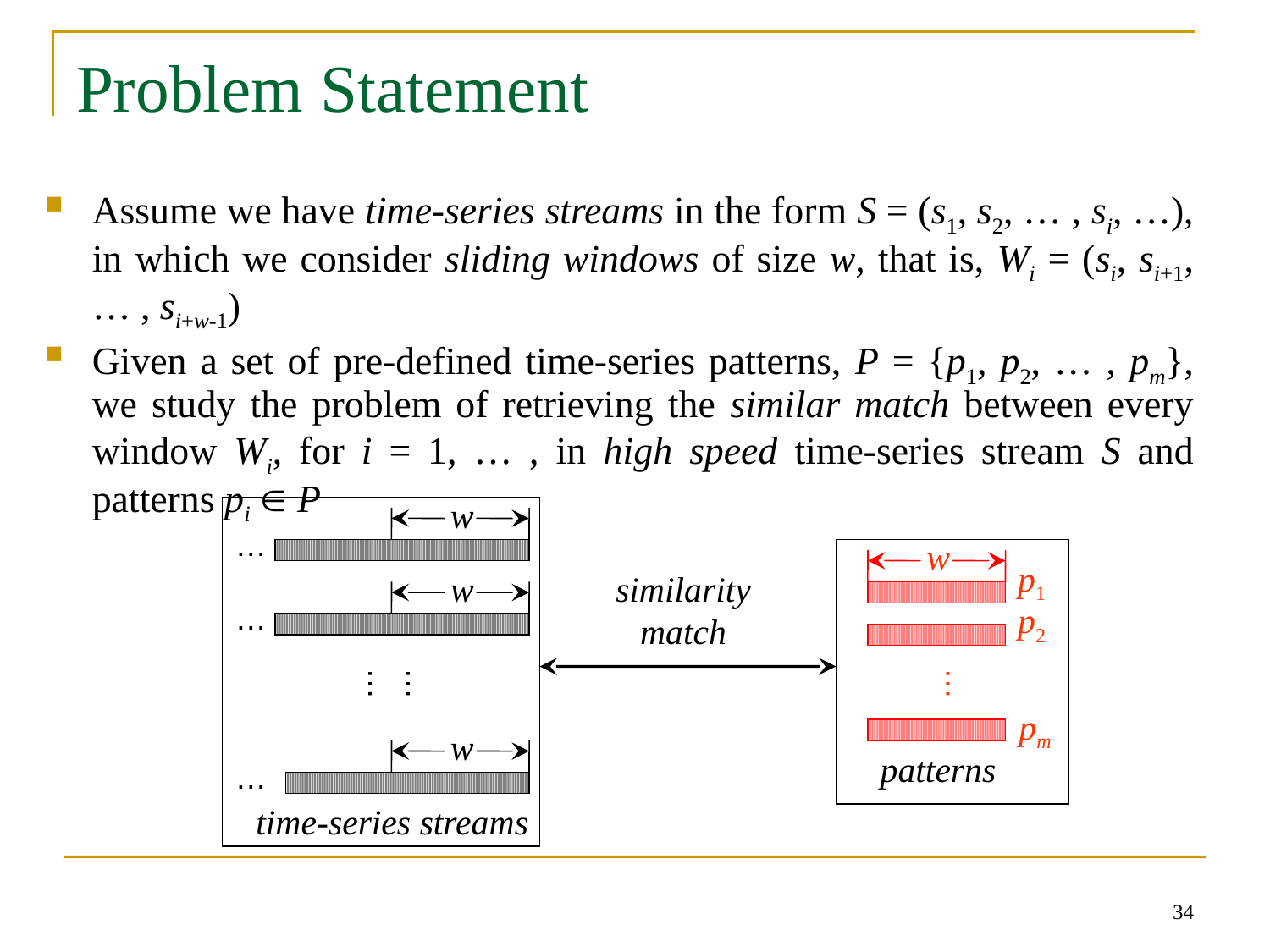

# Problem Statement
Assume we have time-series streams in the form S = (s1, s2, … , si, …), in which we consider sliding windows of size w, that is, Wi = (si, si+1, … , si+w-1)
Given a set of pre-defined time-series patterns, P = {p1, p2, … , pm}, we study the problem of retrieving the similar match between every window Wi, for i = 1, … , in high speed time-series stream S and patterns pi ∈ P
w

…

w

…

… …
w

…

time-series streams
w

p1
similarity
match

p2

…

pm

patterns
34